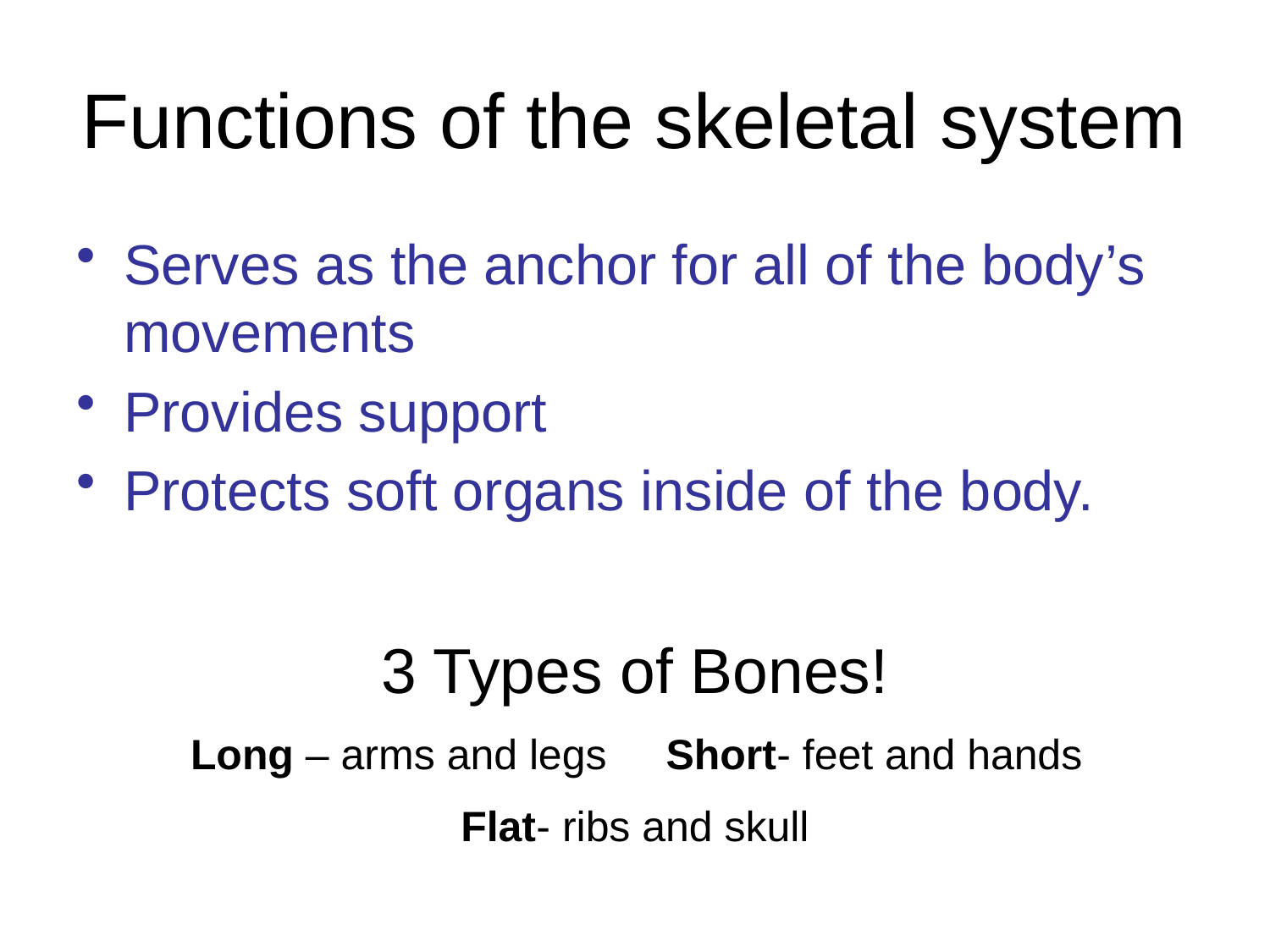

# Functions of the skeletal system
Serves as the anchor for all of the body’s movements
Provides support
Protects soft organs inside of the body.
3 Types of Bones!
	Long – arms and legs     Short- feet and hands
Flat- ribs and skull